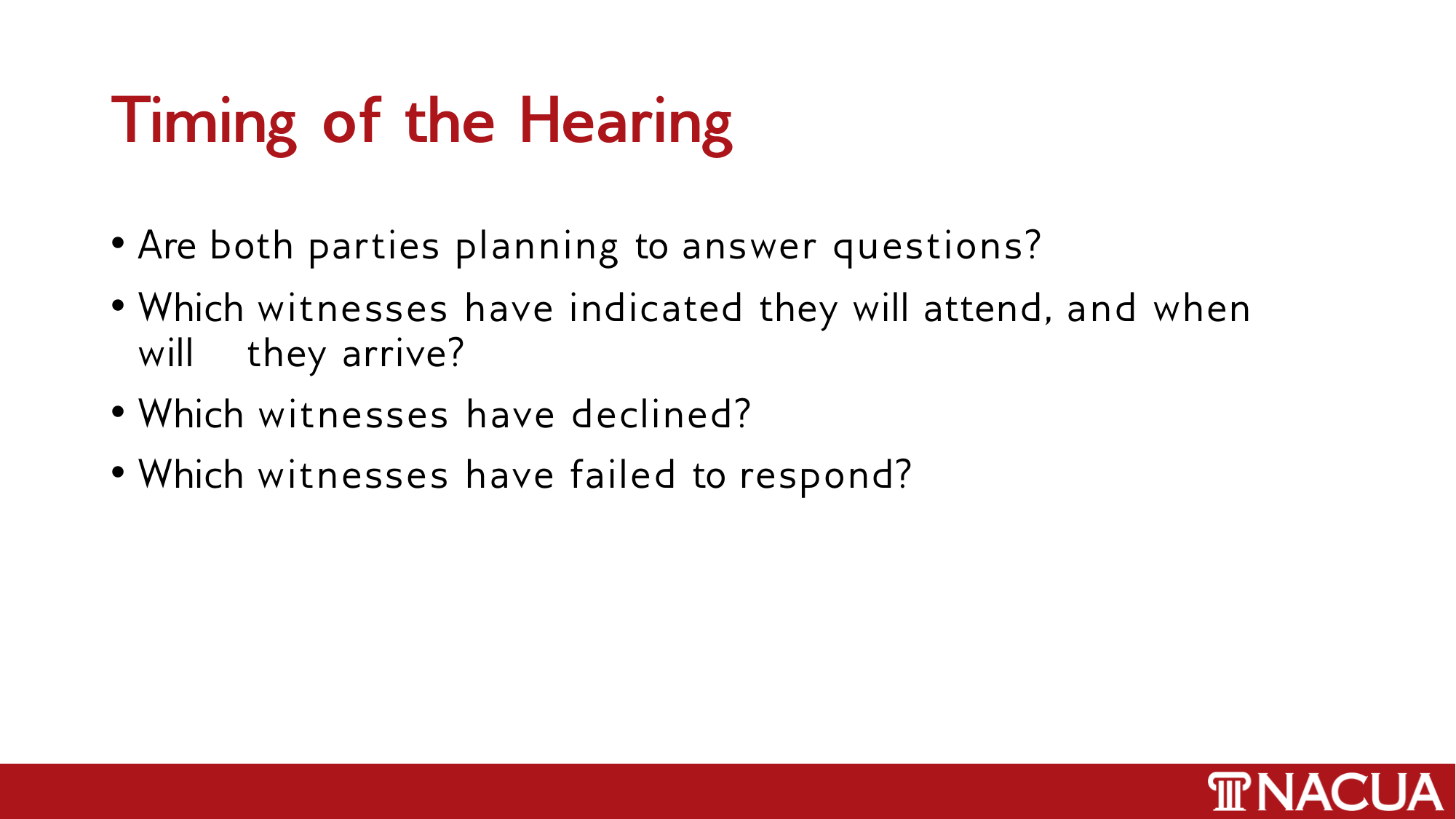

# Timing of the Hearing
Are both parties planning to answer questions?
Which witnesses have indicated they will attend, and when will 	they arrive?
Which witnesses have declined?
Which witnesses have failed to respond?